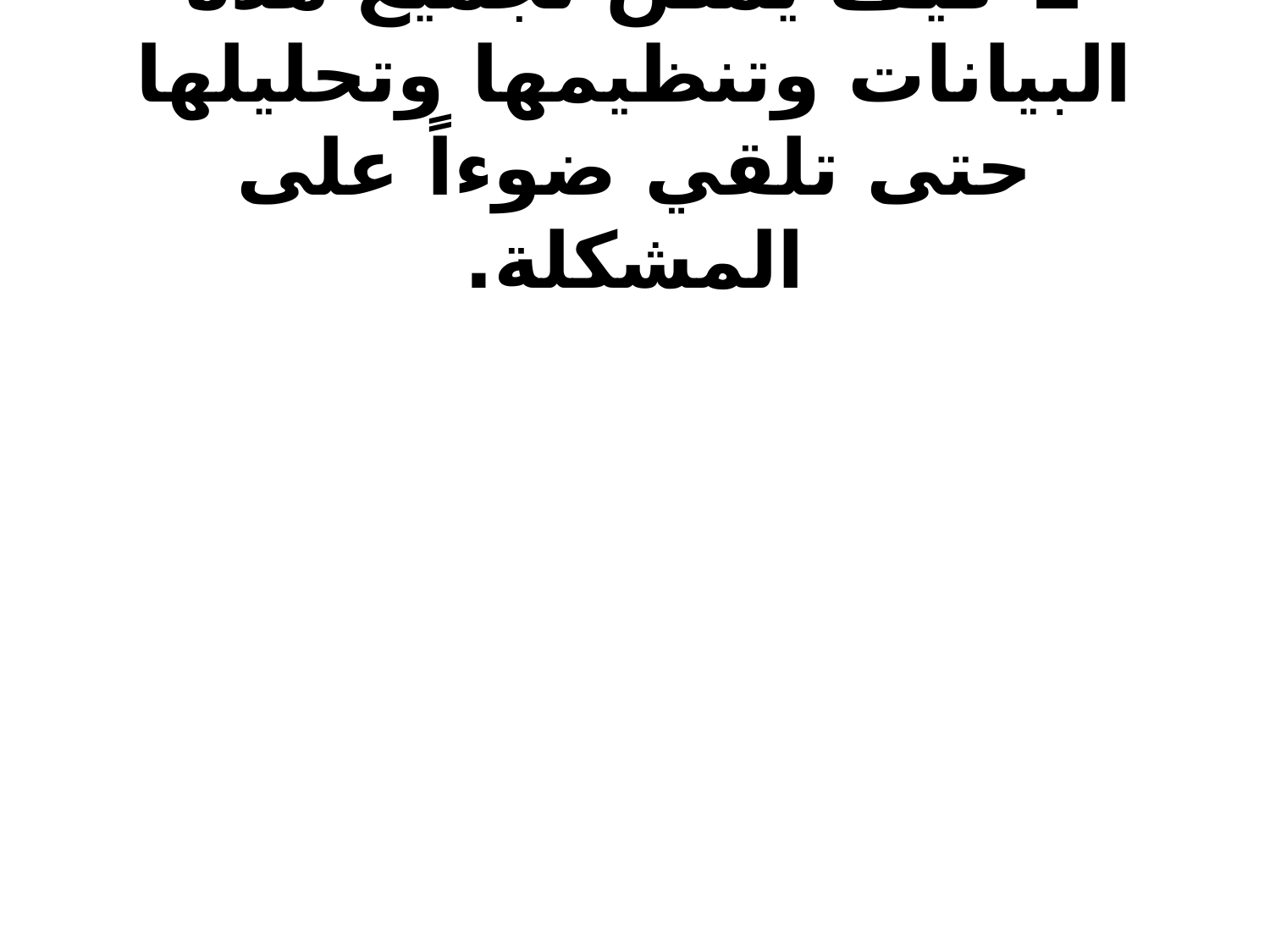

# 2-كيف يمكن تجميع هذه البيانات وتنظيمها وتحليلها حتى تلقي ضوءاً على المشكلة.